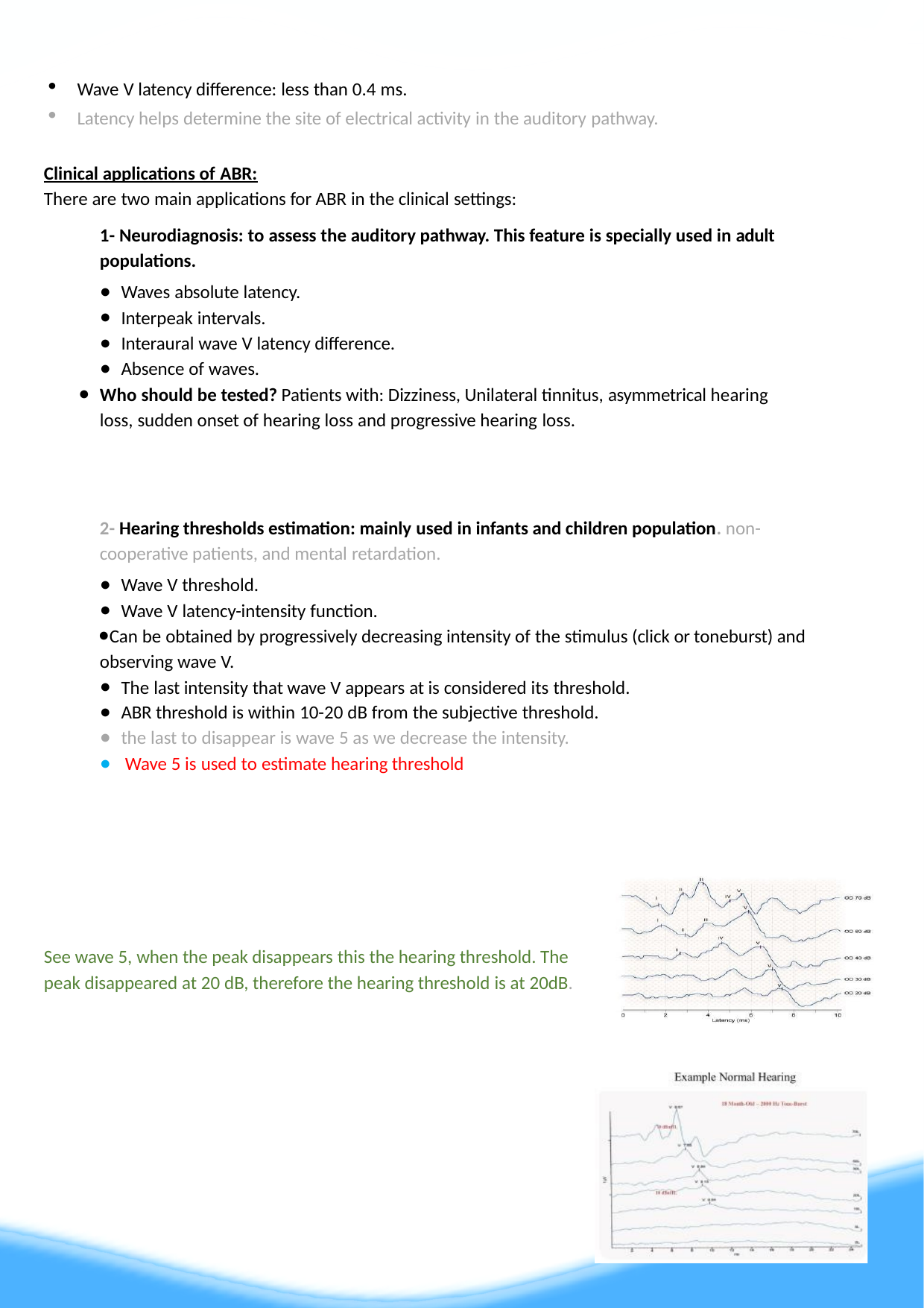

16
Wave V latency difference: less than 0.4 ms.
Latency helps determine the site of electrical activity in the auditory pathway.

Clinical applications of ABR:
There are two main applications for ABR in the clinical settings:
1- Neurodiagnosis: to assess the auditory pathway. This feature is specially used in adult  populations.
Waves absolute latency.
Interpeak intervals.
Interaural wave V latency difference.
Absence of waves.
Who should be tested? Patients with: Dizziness, Unilateral tinnitus, asymmetrical hearing  loss, sudden onset of hearing loss and progressive hearing loss.
2- Hearing thresholds estimation: mainly used in infants and children population. non-  cooperative patients, and mental retardation.
Wave V threshold.
Wave V latency-intensity function.
Can be obtained by progressively decreasing intensity of the stimulus (click or toneburst) and  observing wave V.
The last intensity that wave V appears at is considered its threshold.
ABR threshold is within 10-20 dB from the subjective threshold.
the last to disappear is wave 5 as we decrease the intensity.
Wave 5 is used to estimate hearing threshold

See wave 5, when the peak disappears this the hearing threshold. The  peak disappeared at 20 dB, therefore the hearing threshold is at 20dB.